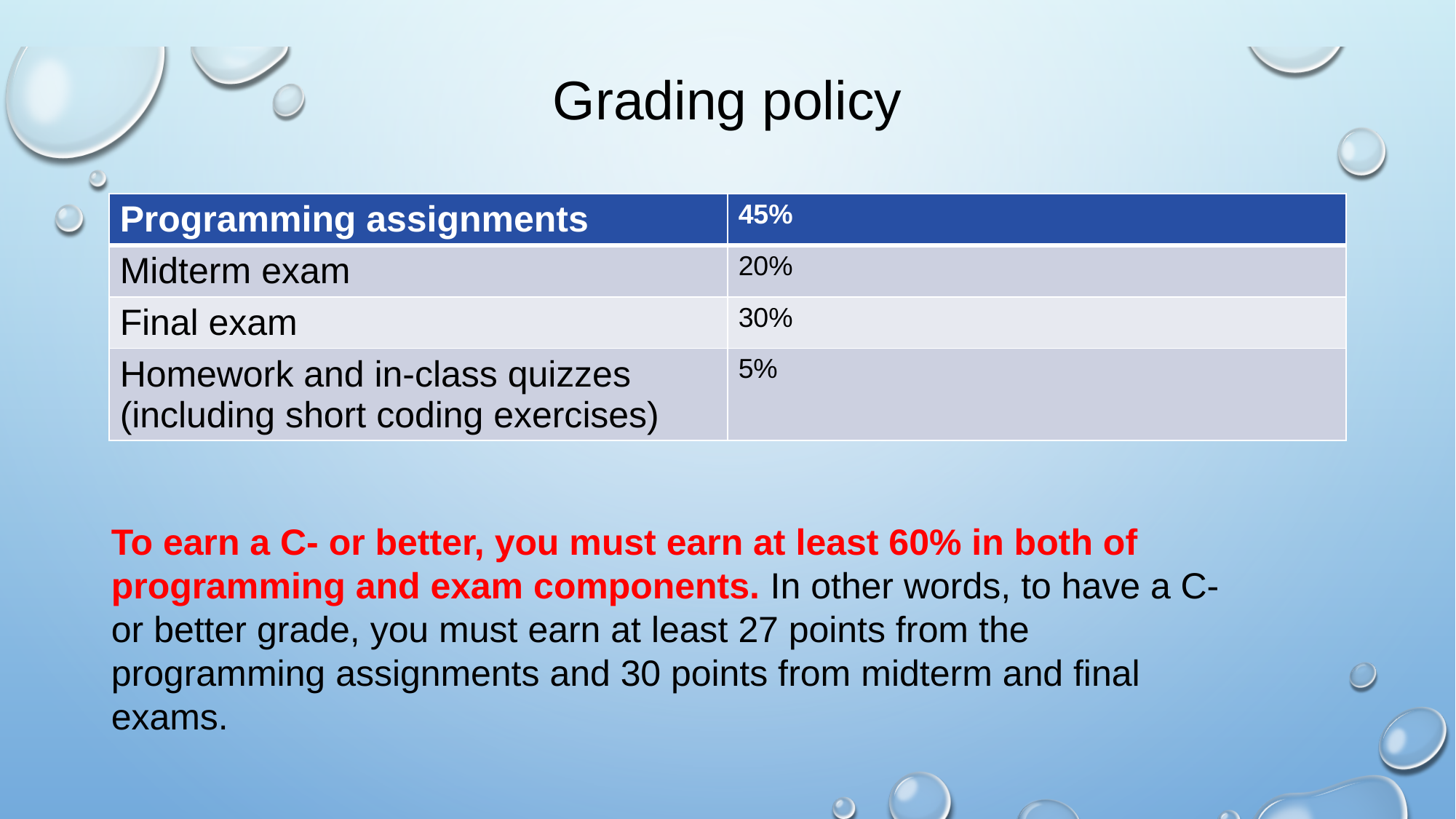

# Grading policy
| Programming assignments | 45% |
| --- | --- |
| Midterm exam | 20% |
| Final exam | 30% |
| Homework and in-class quizzes (including short coding exercises) | 5% |
To earn a C- or better, you must earn at least 60% in both of programming and exam components. In other words, to have a C- or better grade, you must earn at least 27 points from the programming assignments and 30 points from midterm and final exams.